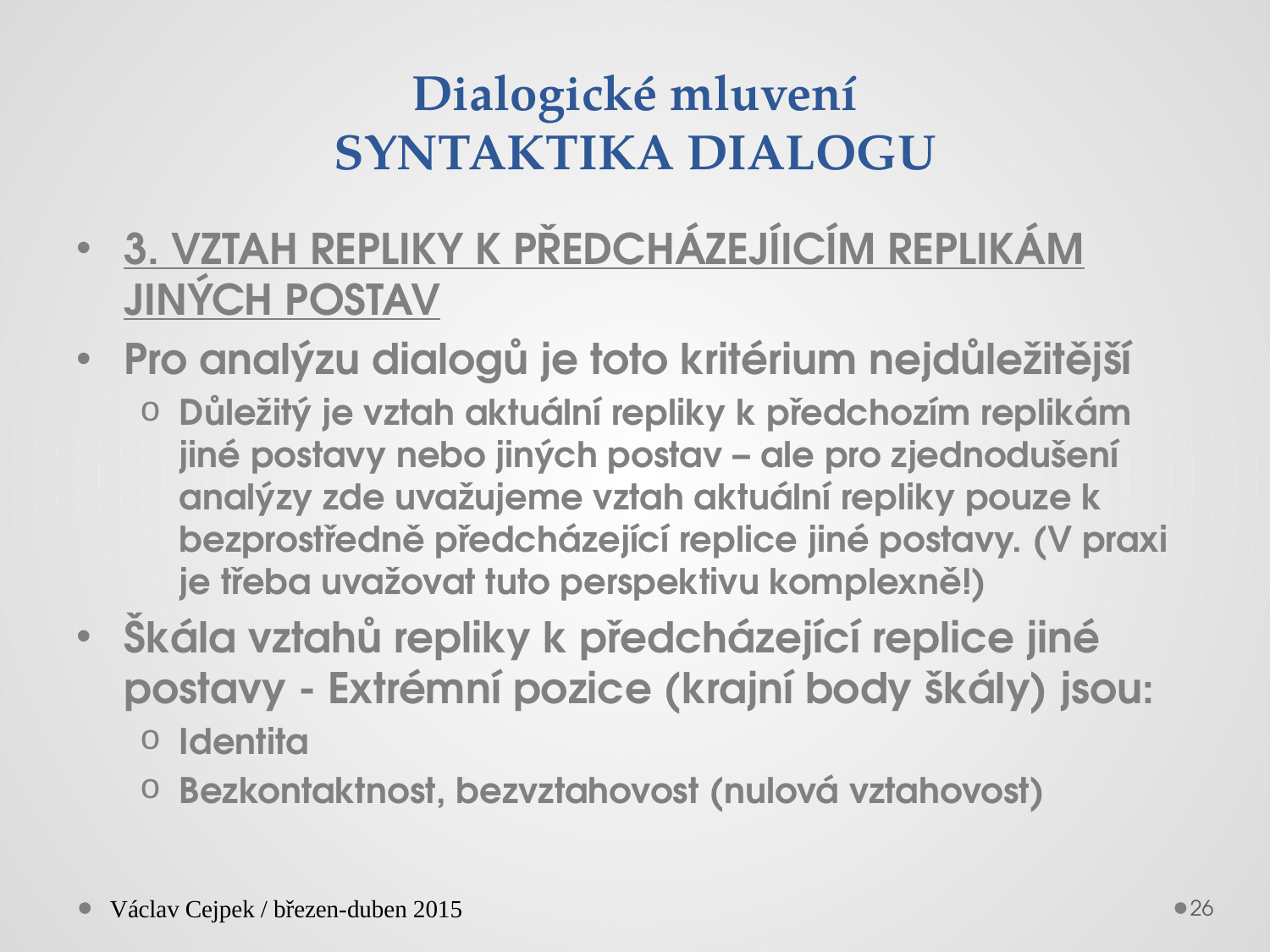

# Dialogické mluvení SYNTAKTIKA DIALOGU
3. VZTAH REPLIKY K PŘEDCHÁZEJÍICÍM REPLIKÁM JINÝCH POSTAV
Pro analýzu dialogů je toto kritérium nejdůležitější
Důležitý je vztah aktuální repliky k předchozím replikám jiné postavy nebo jiných postav – ale pro zjednodušení analýzy zde uvažujeme vztah aktuální repliky pouze k bezprostředně předcházející replice jiné postavy. (V praxi je třeba uvažovat tuto perspektivu komplexně!)
Škála vztahů repliky k předcházející replice jiné postavy - Extrémní pozice (krajní body škály) jsou:
Identita
Bezkontaktnost, bezvztahovost (nulová vztahovost)
Václav Cejpek / březen-duben 2015
26